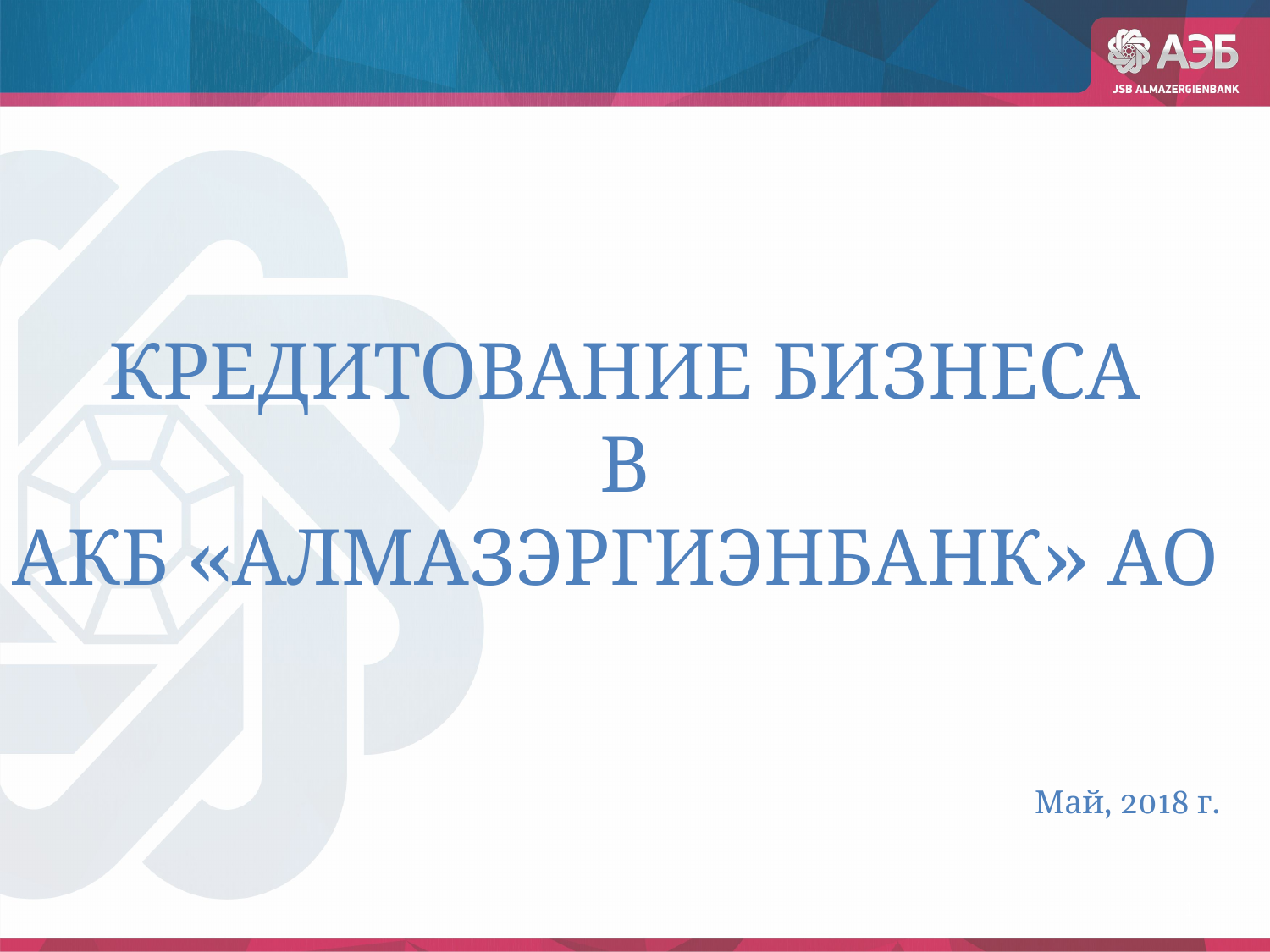

КРЕДИТОВАНИЕ БИЗНЕСА
В
АКБ «АЛМАЗЭРГИЭНБАНК» АО
Май, 2018 г.
1